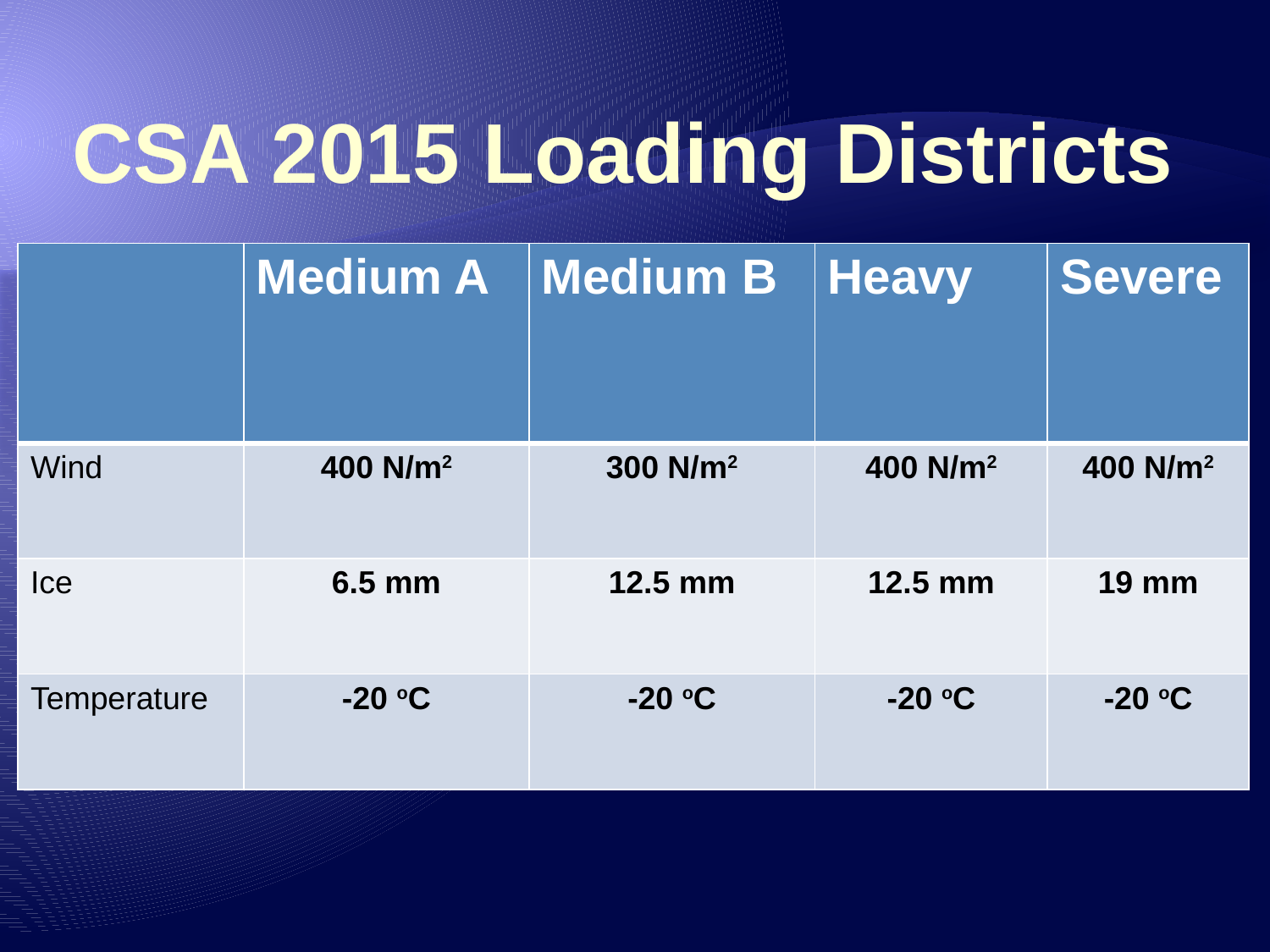

# CSA 2015 Loading Districts
|  | Medium A | Medium B | Heavy | Severe |
| --- | --- | --- | --- | --- |
| Wind | 400 N/m2 | 300 N/m2 | 400 N/m2 | 400 N/m2 |
| Ice | 6.5 mm | 12.5 mm | 12.5 mm | 19 mm |
| Temperature | -20 oC | -20 oC | -20 oC | -20 oC |